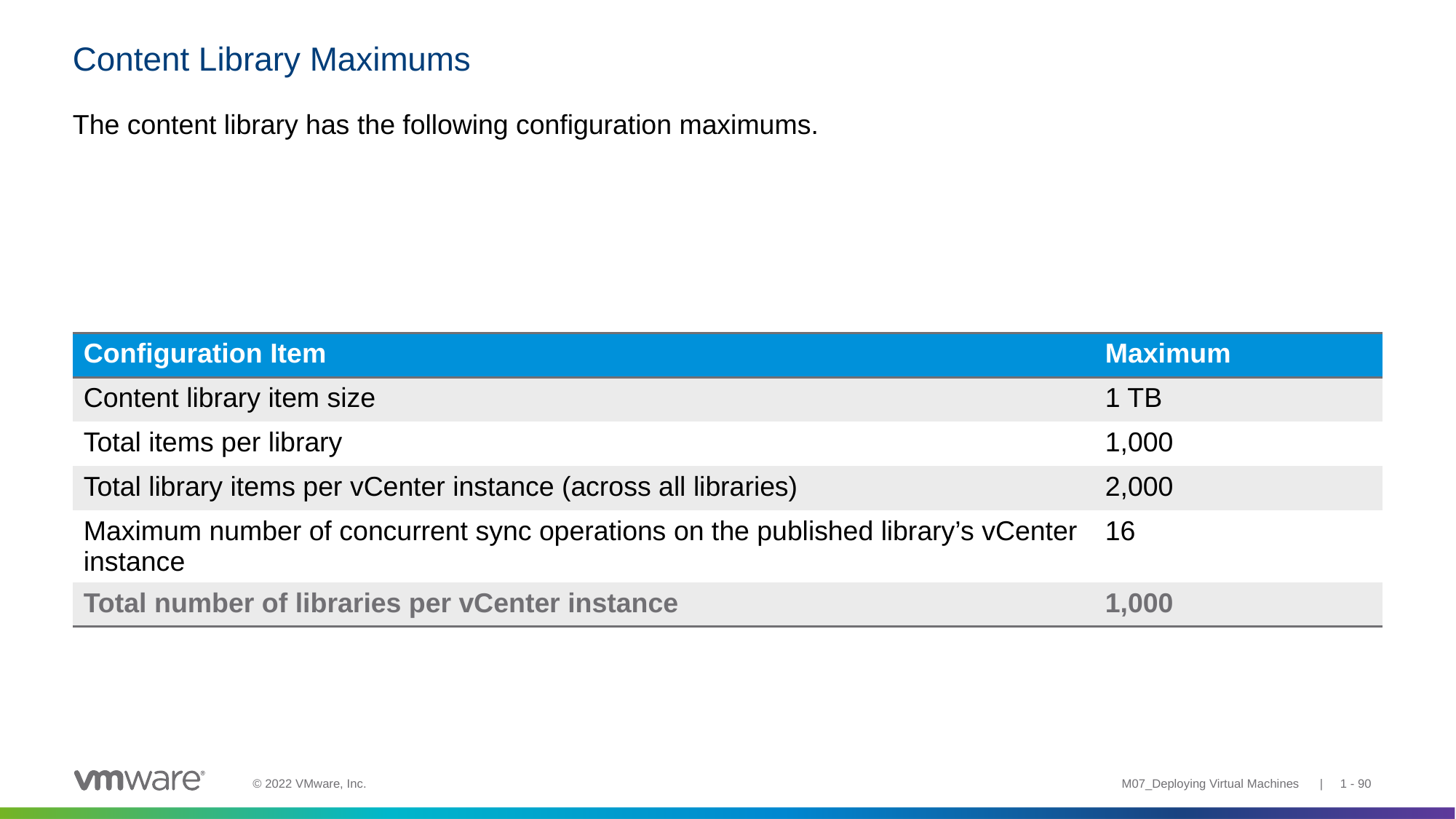

# Content Library Maximums
The content library has the following configuration maximums.
| Configuration Item | Maximum |
| --- | --- |
| Content library item size | 1 TB |
| Total items per library | 1,000 |
| Total library items per vCenter instance (across all libraries) | 2,000 |
| Maximum number of concurrent sync operations on the published library’s vCenter instance | 16 |
| Total number of libraries per vCenter instance | 1,000 |
M07_Deploying Virtual Machines      |     1 - 90